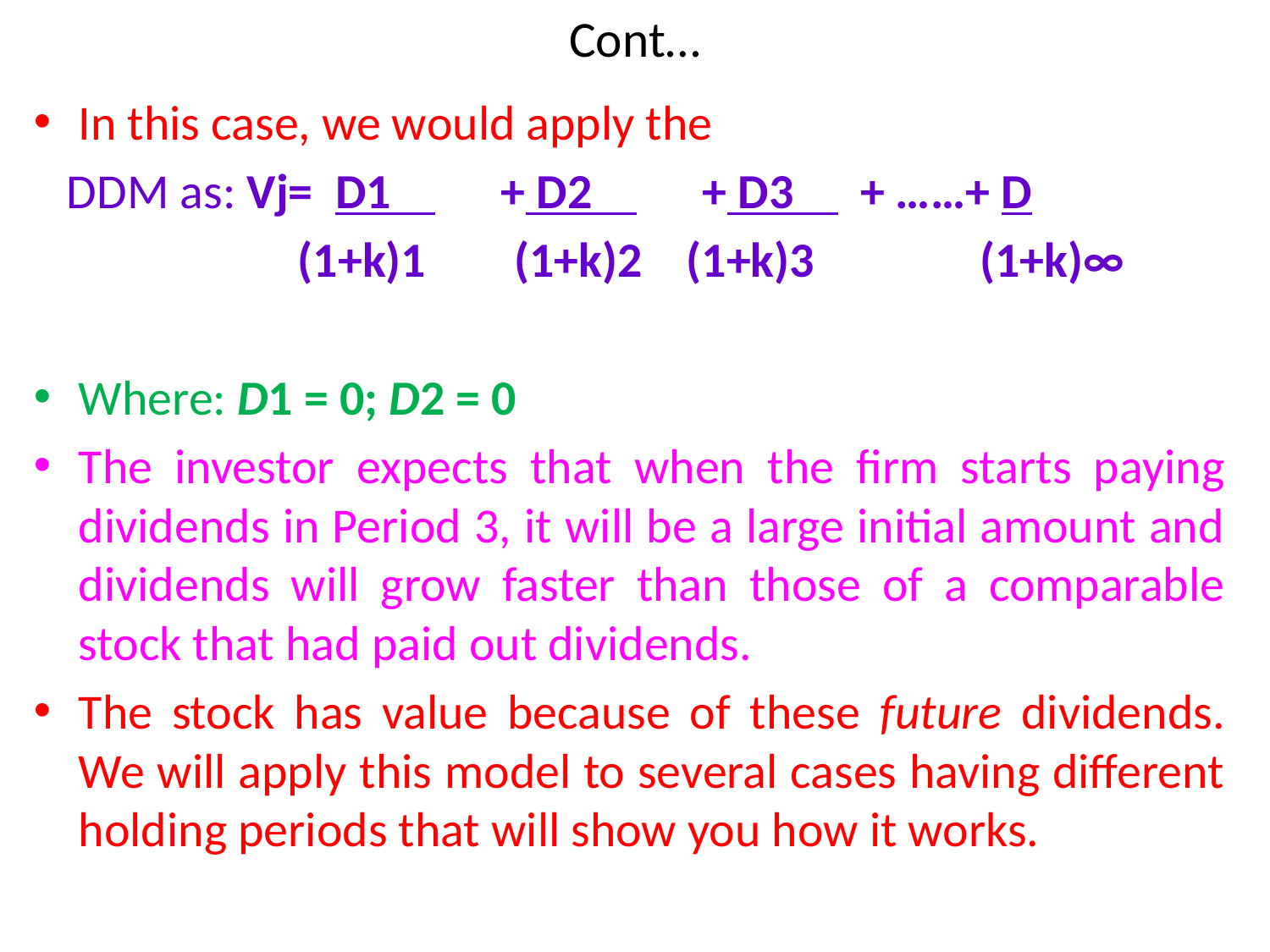

# Cont…
In this case, we would apply the
   DDM as: Vj=  D1          + D2          + D3      + ……+ D
                        (1+k)1        (1+k)2    (1+k)3               (1+k)∞

Where: D1 = 0; D2 = 0
The investor expects that when the firm starts paying dividends in Period 3, it will be a large initial amount and dividends will grow faster than those of a comparable stock that had paid out dividends.
The stock has value because of these future dividends. We will apply this model to several cases having different holding periods that will show you how it works.